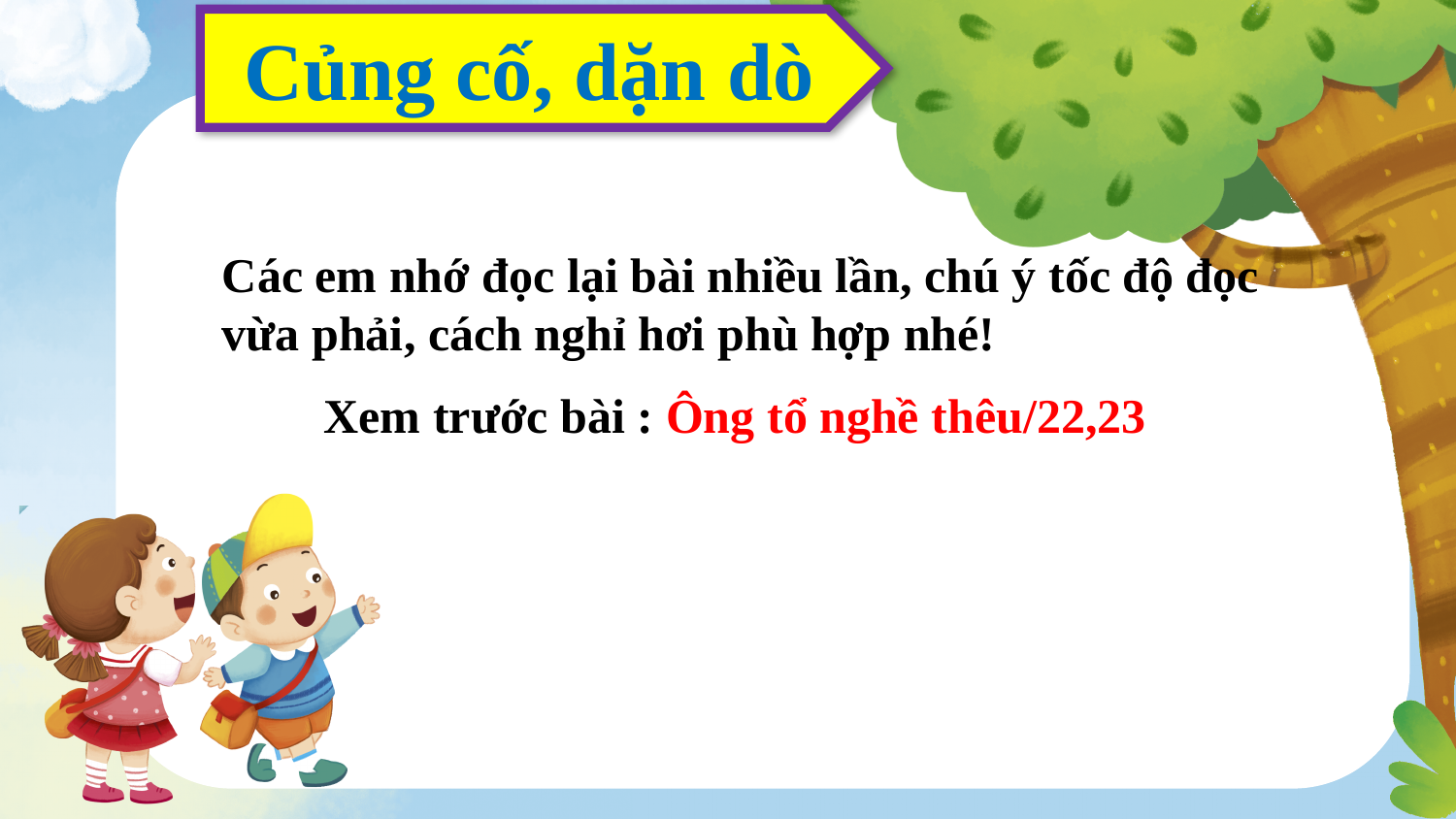

Củng cố, dặn dò
Các em nhớ đọc lại bài nhiều lần, chú ý tốc độ đọc vừa phải, cách nghỉ hơi phù hợp nhé!
Xem trước bài : Ông tổ nghề thêu/22,23